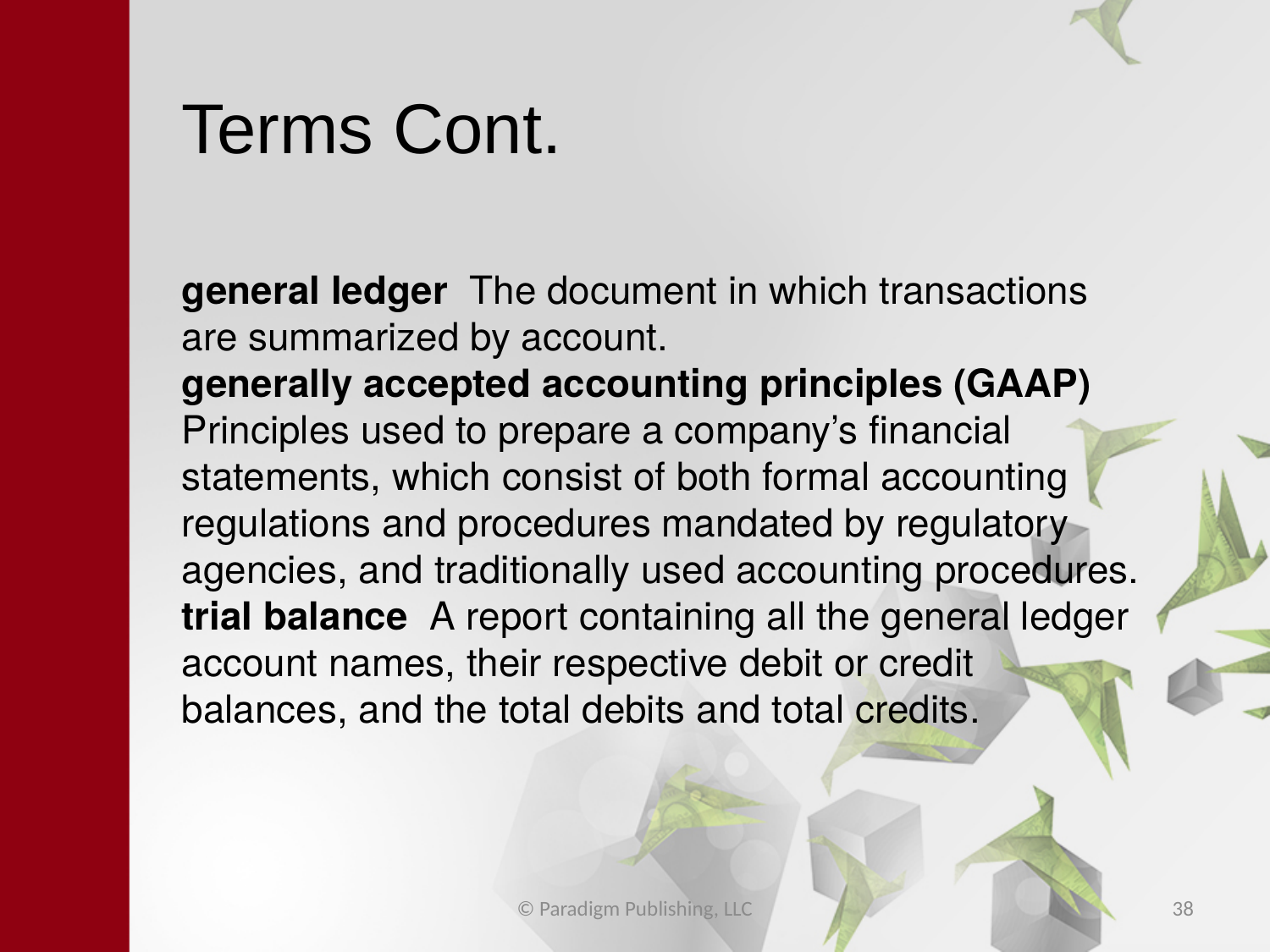

# Terms Cont.
general ledger  The document in which transactions are summarized by account.
generally accepted accounting principles (GAAP)  Principles used to prepare a company’s financial statements, which consist of both formal accounting regulations and procedures mandated by regulatory agencies, and traditionally used accounting procedures.
trial balance  A report containing all the general ledger account names, their respective debit or credit balances, and the total debits and total credits.
© Paradigm Publishing, LLC
38